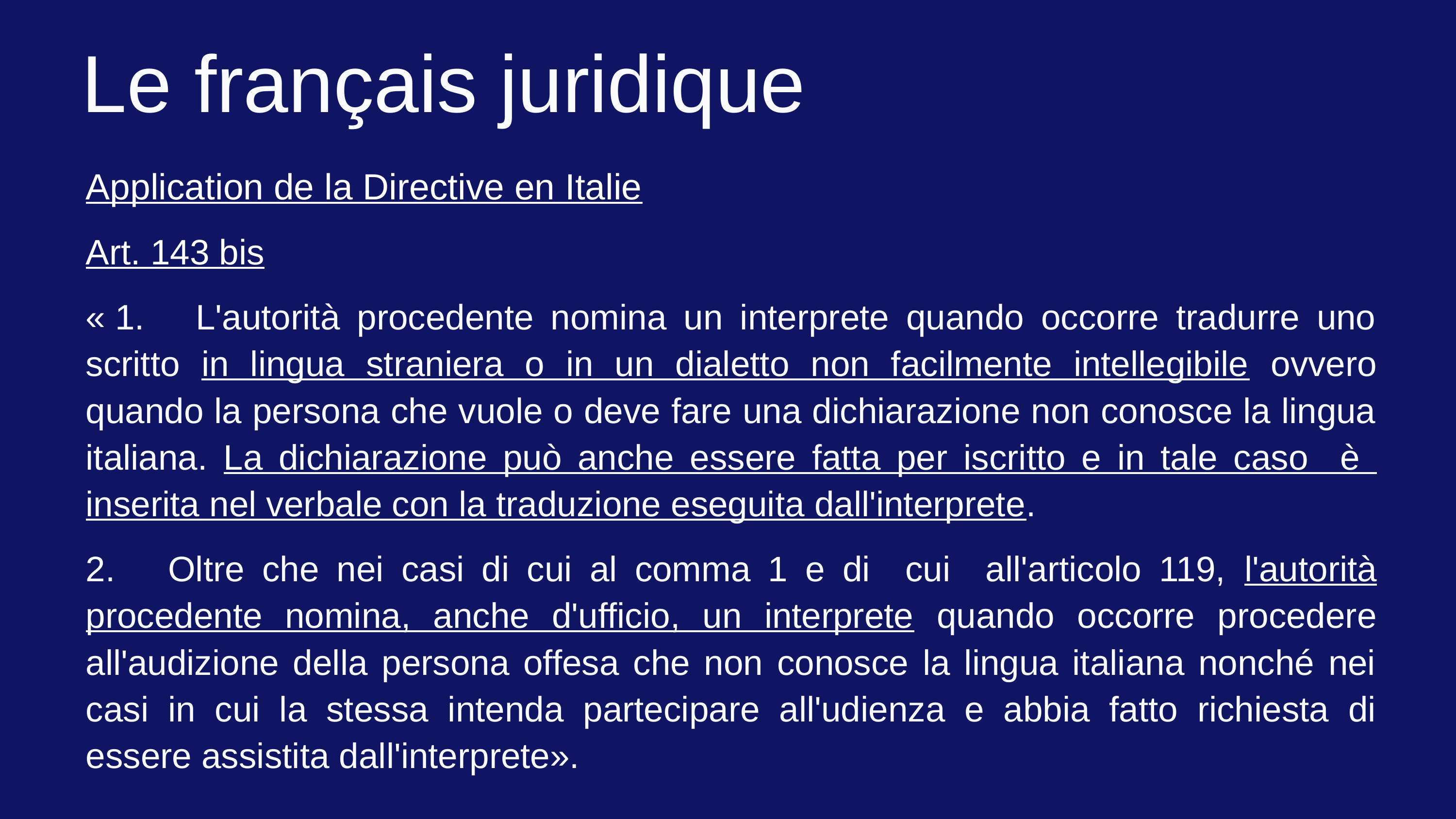

Le français juridique
Application de la Directive en Italie
Art. 143 bis
« 1.   L'autorità procedente nomina un interprete quando occorre tradurre uno scritto in lingua straniera o in un dialetto non facilmente intellegibile ovvero quando la persona che vuole o deve fare una dichiarazione non conosce la lingua italiana. La dichiarazione può anche essere fatta per iscritto e in tale caso  è  inserita nel verbale con la traduzione eseguita dall'interprete.
2.   Oltre che nei casi di cui al comma 1 e di  cui  all'articolo 119, l'autorità procedente nomina, anche d'ufficio, un interprete quando occorre procedere all'audizione della persona offesa che non conosce la lingua italiana nonché nei casi in cui la stessa intenda partecipare all'udienza e abbia fatto richiesta di essere assistita dall'interprete».